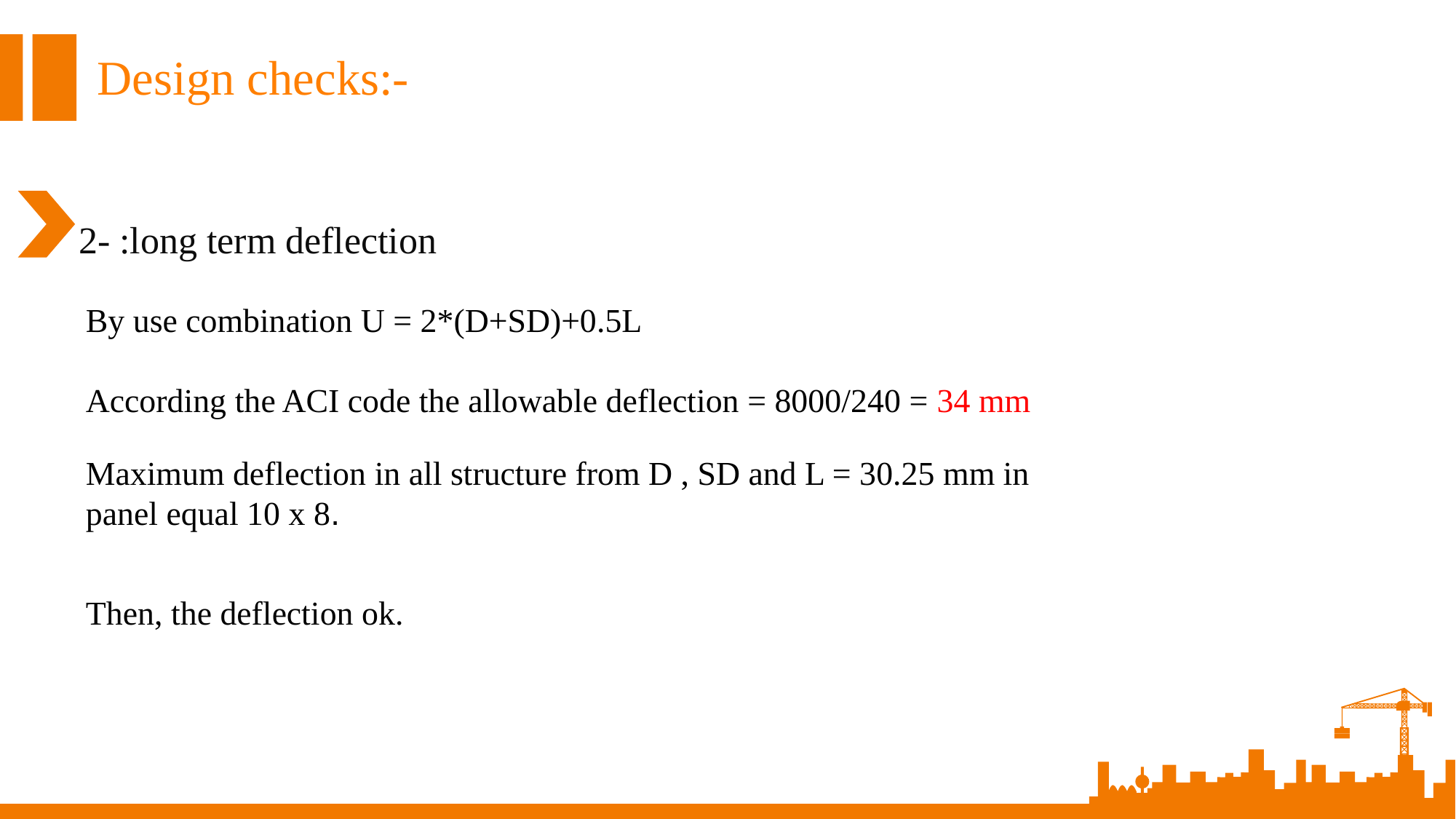

Design checks:-

2- :long term deflection

By use combination U = 2*(D+SD)+0.5L
According the ACI code the allowable deflection = 8000/240 = 34 mm

Maximum deflection in all structure from D , SD and L = 30.25 mm in panel equal 10 x 8.

Then, the deflection ok.